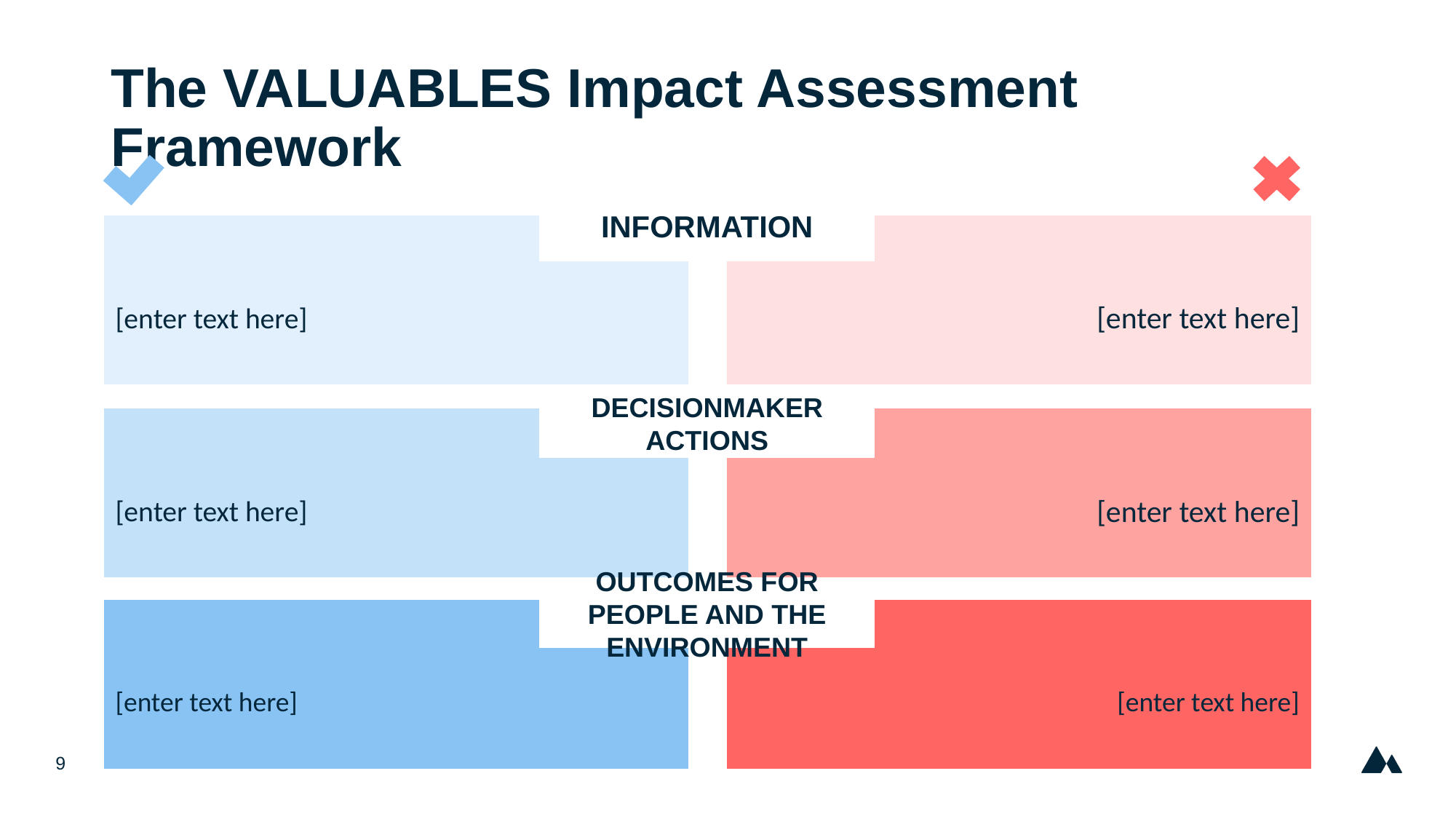

# The VALUABLES Impact Assessment Framework

INFORMATION

[enter text here]

[enter text here]

DECISIONMAKER ACTIONS

[enter text here]

[enter text here]

OUTCOMES FOR PEOPLE AND THE ENVIRONMENT

[enter text here]

[enter text here]

9